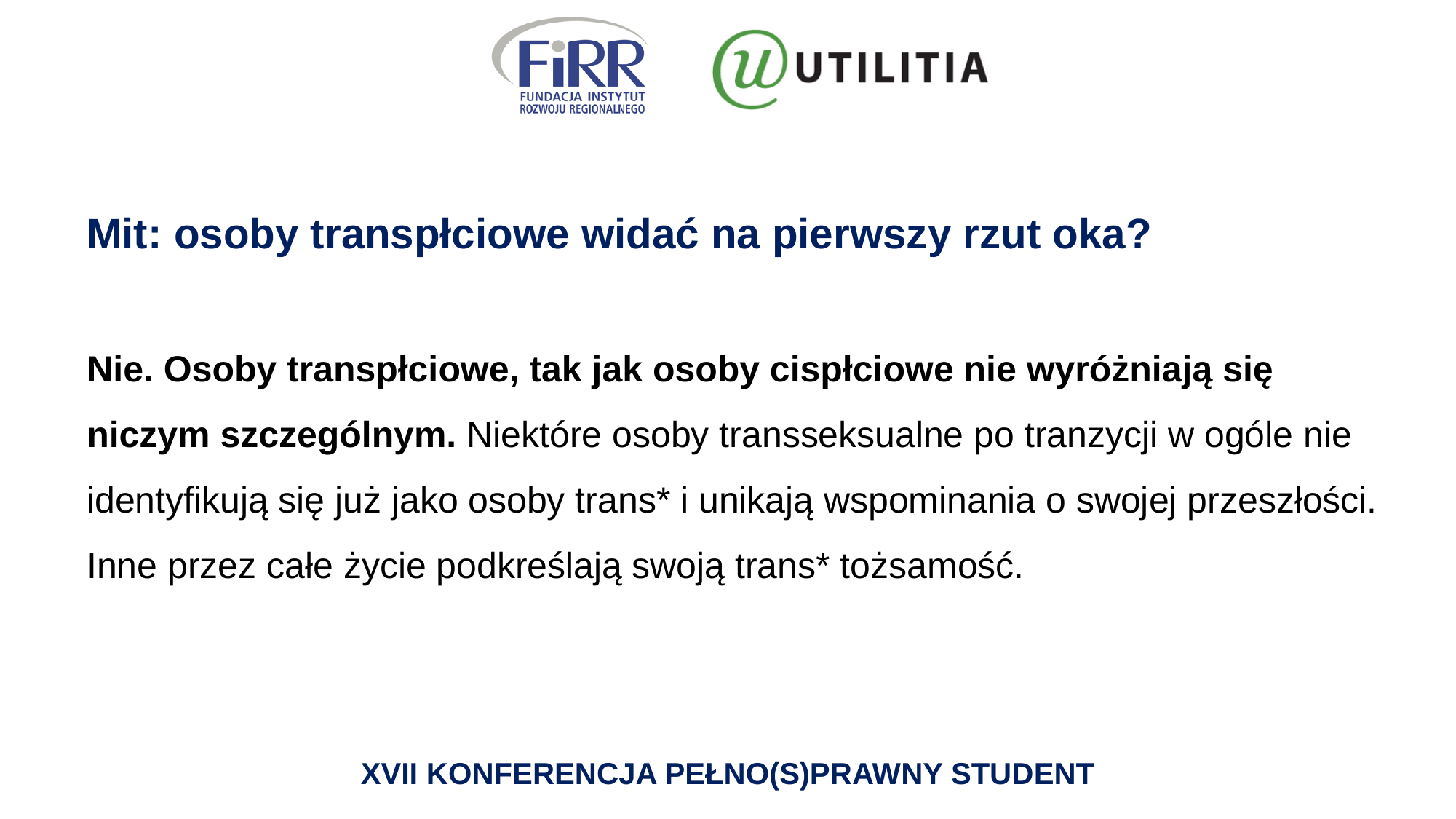

# Mit: osoby transpłciowe widać na pierwszy rzut oka?
Nie. Osoby transpłciowe, tak jak osoby cispłciowe nie wyróżniają się niczym szczególnym. Niektóre osoby transseksualne po tranzycji w ogóle nie identyfikują się już jako osoby trans* i unikają wspominania o swojej przeszłości. Inne przez całe życie podkreślają swoją trans* tożsamość.